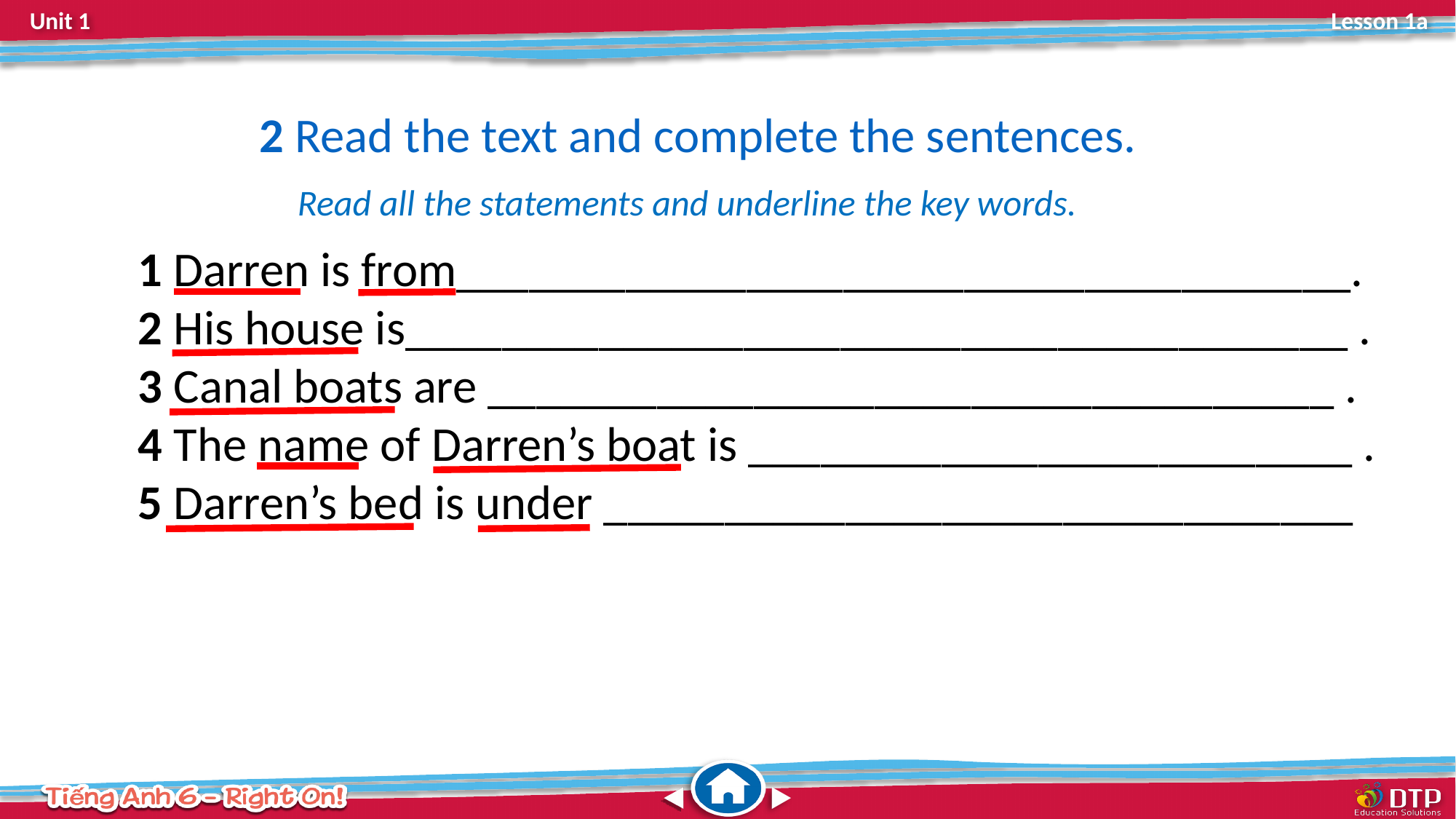

2 Read the text and complete the sentences.
Read all the statements and underline the key words.
1 Darren is from_____________________________________.
2 His house is_______________________________________ .
3 Canal boats are ___________________________________ .
4 The name of Darren’s boat is _________________________ .
5 Darren’s bed is under _______________________________